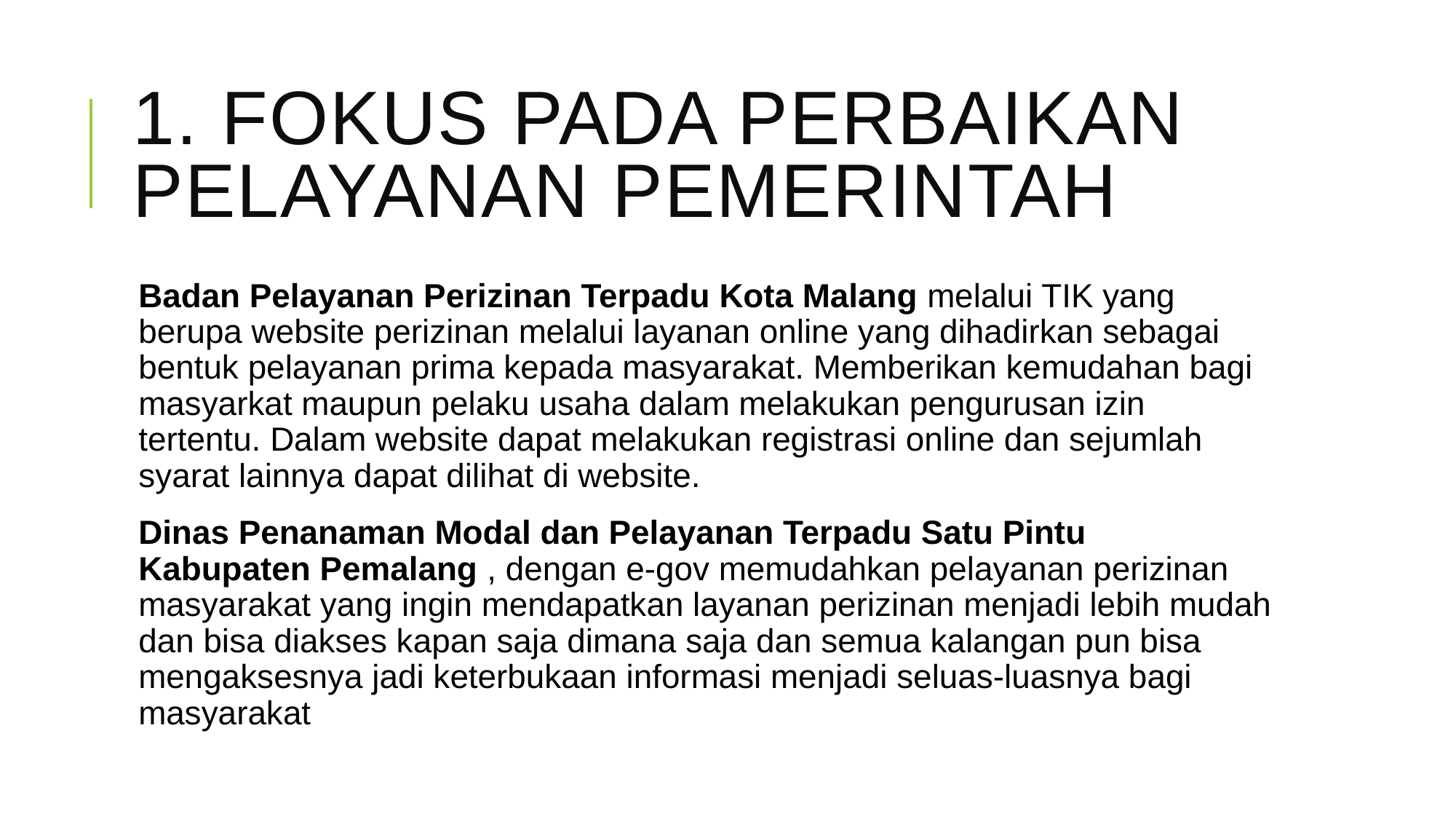

# 1. Fokus pada perbaikan pelayanan pemerintah
Badan Pelayanan Perizinan Terpadu Kota Malang melalui TIK yang berupa website perizinan melalui layanan online yang dihadirkan sebagai bentuk pelayanan prima kepada masyarakat. Memberikan kemudahan bagi masyarkat maupun pelaku usaha dalam melakukan pengurusan izin tertentu. Dalam website dapat melakukan registrasi online dan sejumlah syarat lainnya dapat dilihat di website.
Dinas Penanaman Modal dan Pelayanan Terpadu Satu Pintu  Kabupaten Pemalang , dengan e-gov memudahkan pelayanan perizinan masyarakat yang ingin mendapatkan layanan perizinan menjadi lebih mudah dan bisa diakses kapan saja dimana saja dan semua kalangan pun bisa mengaksesnya jadi keterbukaan informasi menjadi seluas-luasnya bagi masyarakat